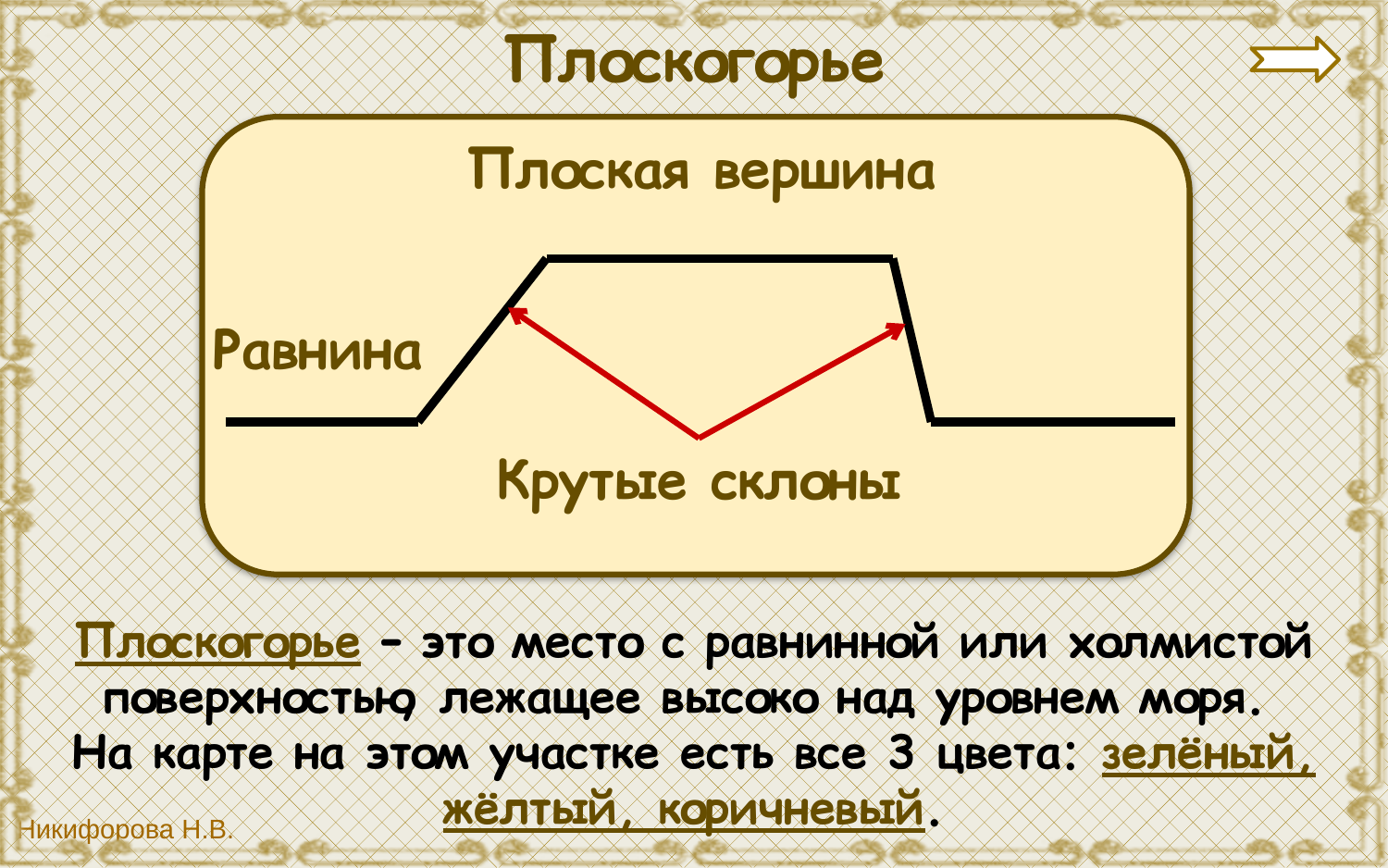

Плоскогорье

Плоская вершина
Равнина
Крутые склоны
Плоскогорье – это место с равнинной или холмистой поверхностью, лежащее высоко над уровнем моря.
На карте на этом участке есть все 3 цвета: зелёный, жёлтый, коричневый.